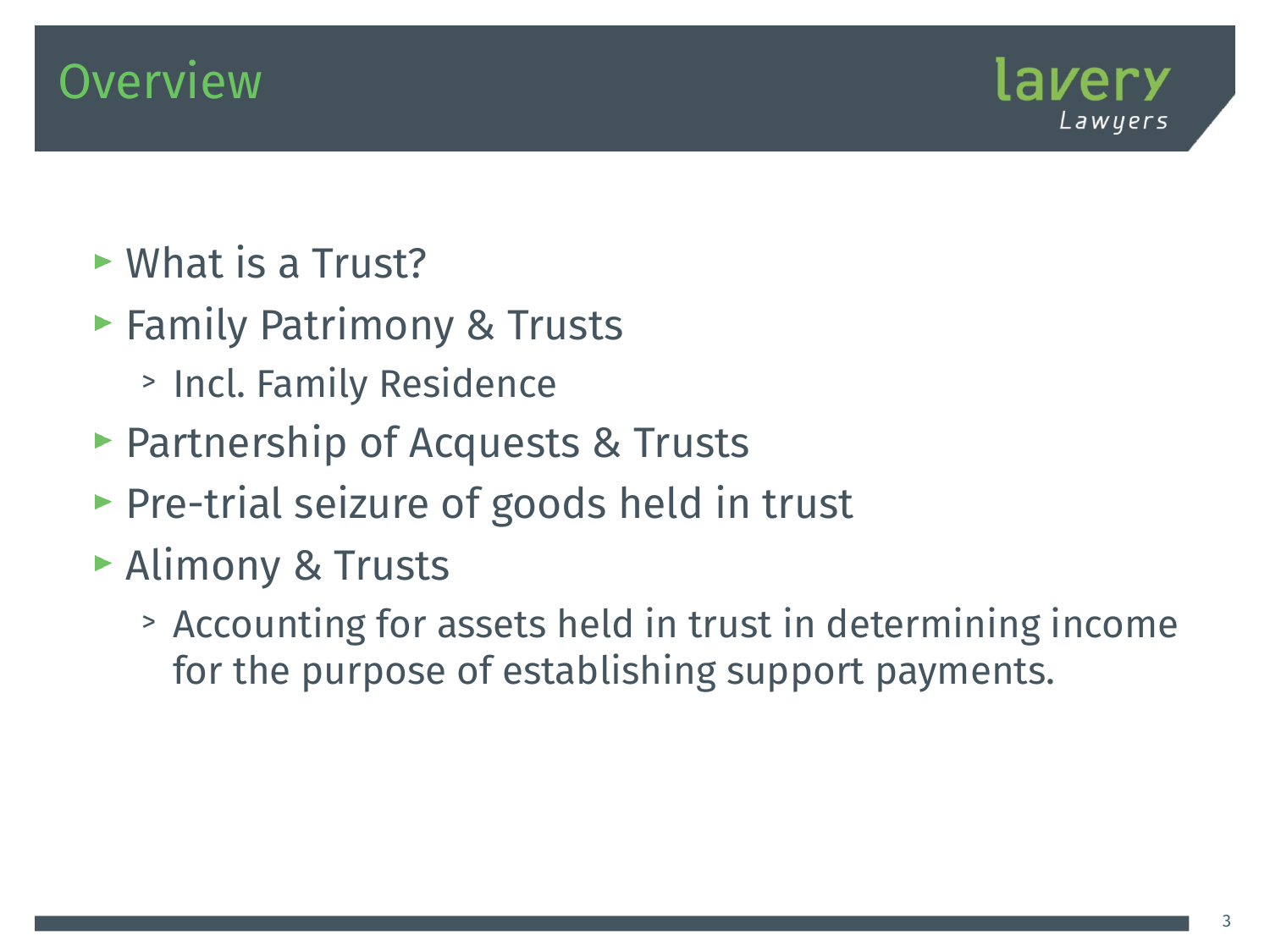

# Overview
What is a Trust?
Family Patrimony & Trusts
Incl. Family Residence
Partnership of Acquests & Trusts
Pre-trial seizure of goods held in trust
Alimony & Trusts
Accounting for assets held in trust in determining income for the purpose of establishing support payments.
3